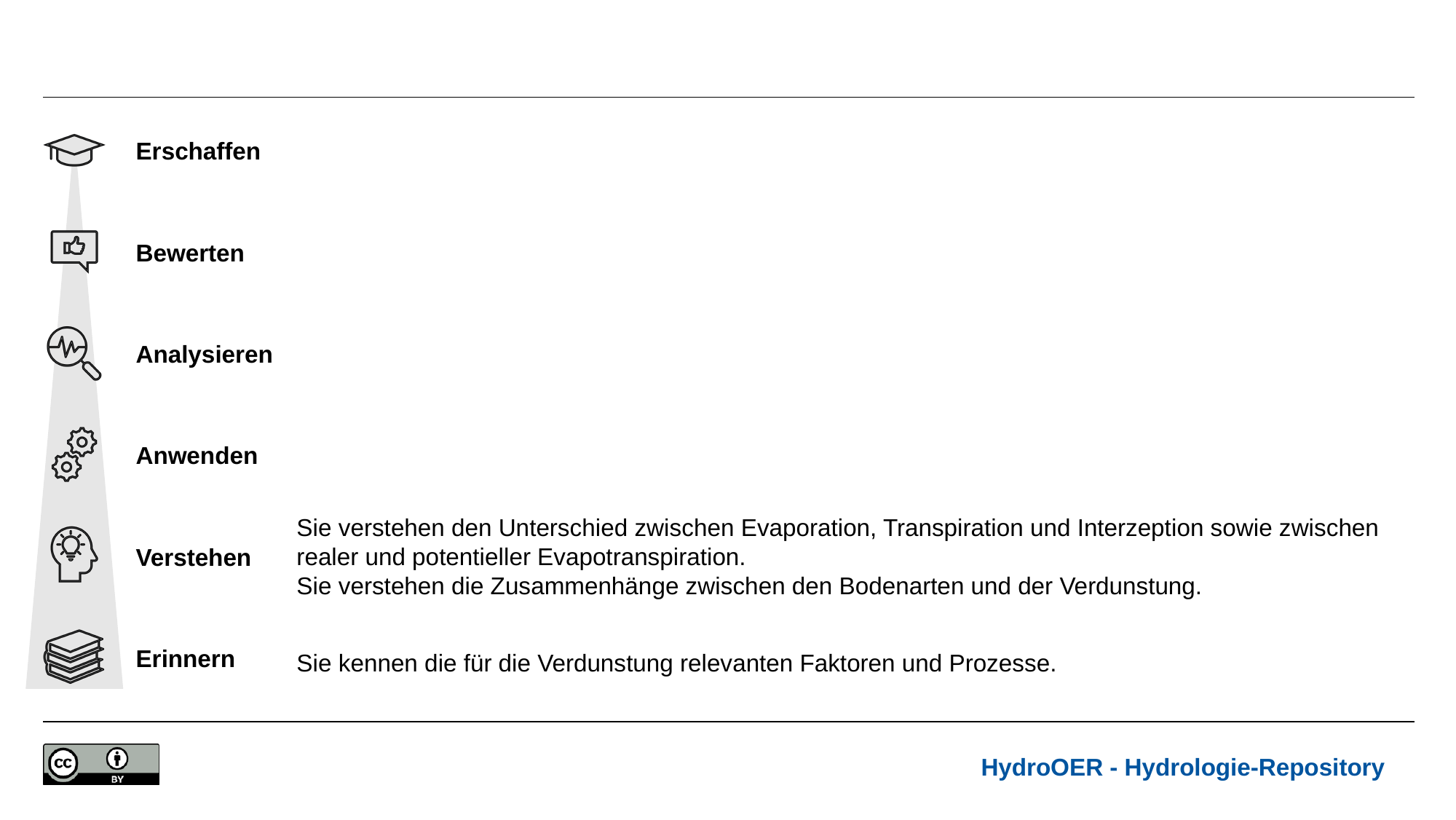

#

Sie verstehen den Unterschied zwischen Evaporation, Transpiration und Interzeption sowie zwischen realer und potentieller Evapotranspiration.
Sie verstehen die Zusammenhänge zwischen den Bodenarten und der Verdunstung.
Sie kennen die für die Verdunstung relevanten Faktoren und Prozesse.